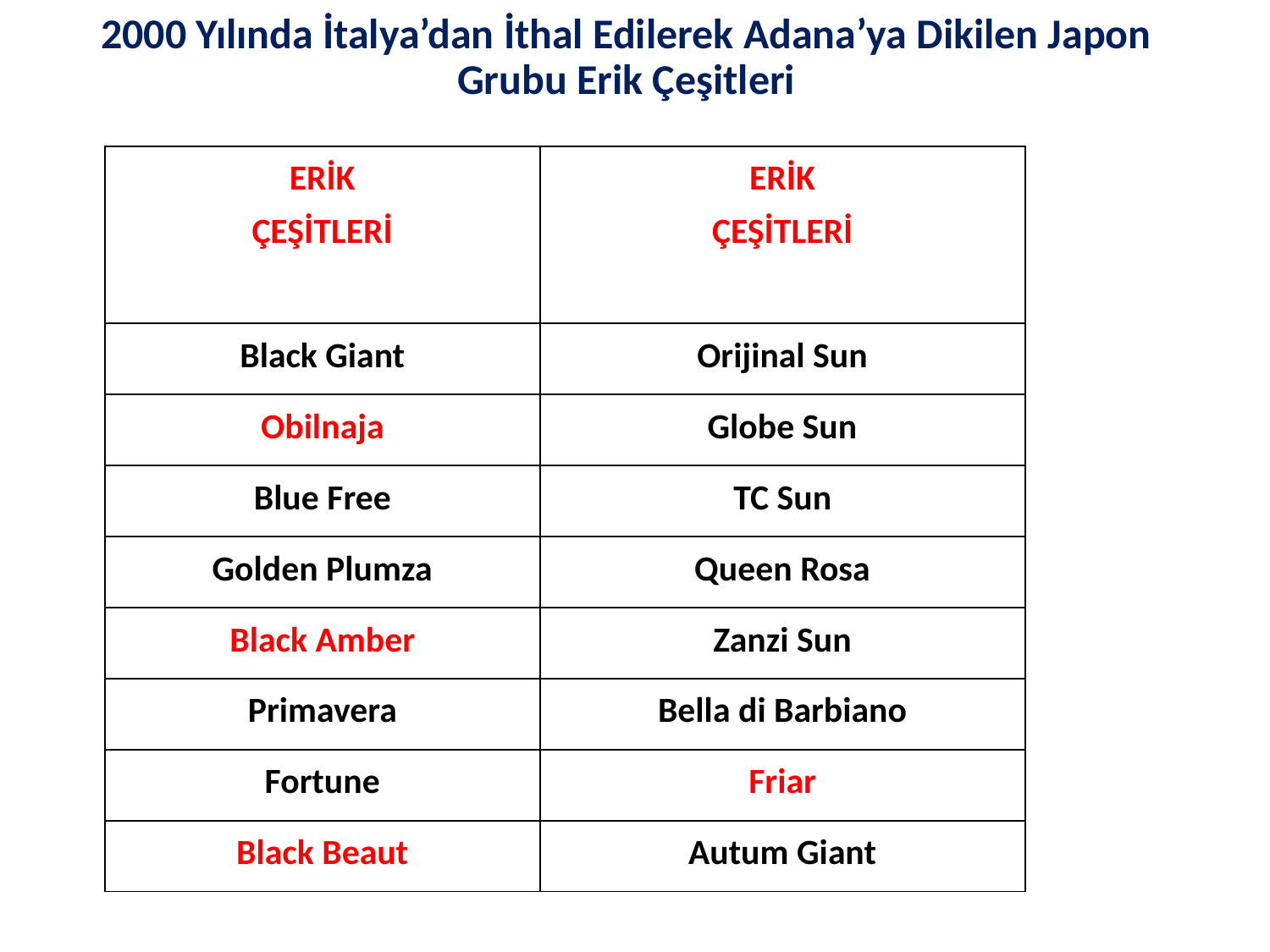

# 2000 Yılında İtalya’dan İthal Edilerek Adana’ya Dikilen Japon Grubu Erik Çeşitleri
| ERİK ÇEŞİTLERİ | ERİK ÇEŞİTLERİ |
| --- | --- |
| Black Giant | Orijinal Sun |
| Obilnaja | Globe Sun |
| Blue Free | TC Sun |
| Golden Plumza | Queen Rosa |
| Black Amber | Zanzi Sun |
| Primavera | Bella di Barbiano |
| Fortune | Friar |
| Black Beaut | Autum Giant |